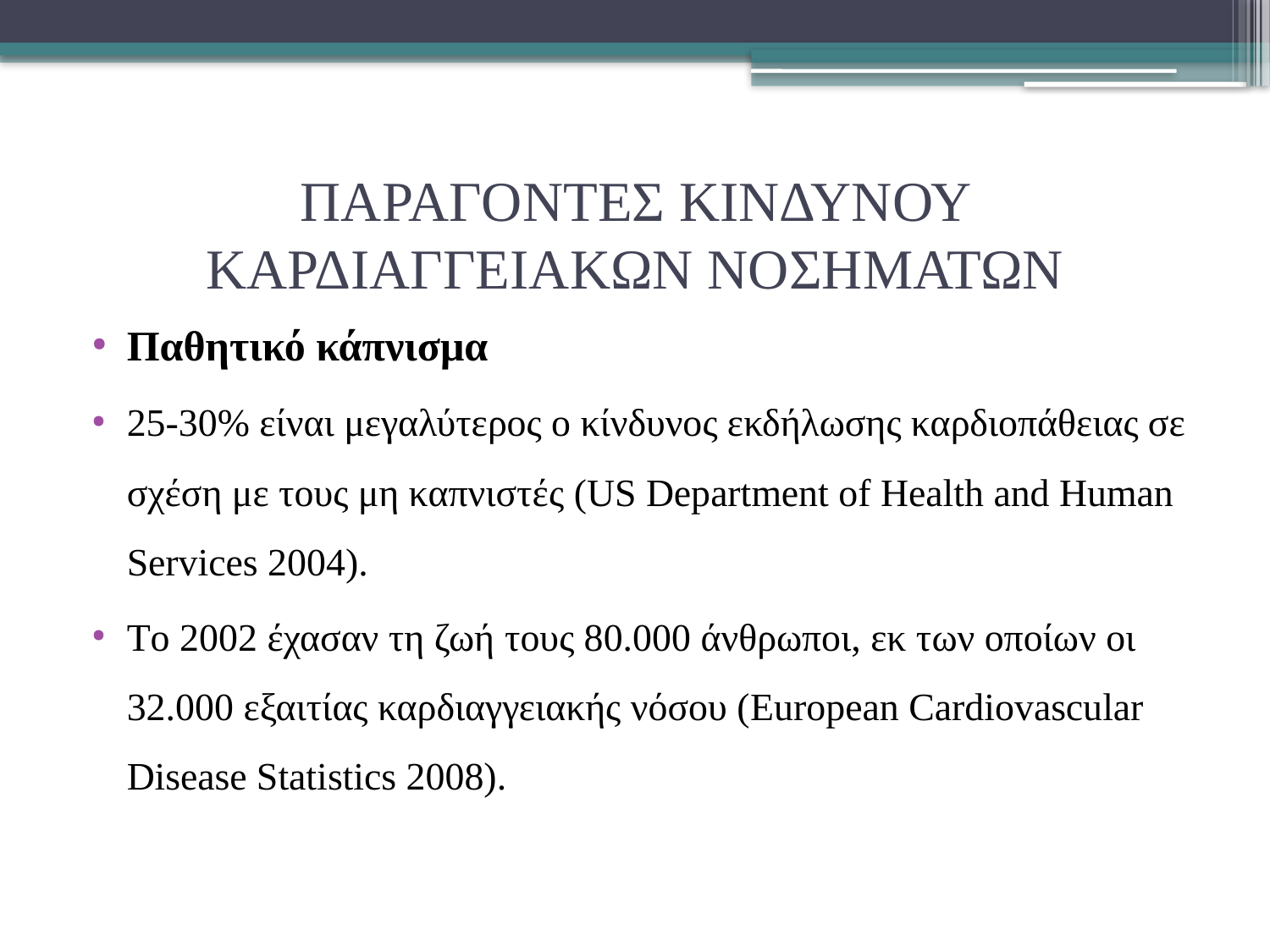

# ΠΑΡΑΓΟΝΤΕΣ ΚΙΝΔΥΝΟΥ ΚΑΡΔΙΑΓΓΕΙΑΚΩΝ ΝΟΣΗΜΑΤΩΝ
Παθητικό κάπνισμα
25-30% είναι μεγαλύτερος o κίνδυνος εκδήλωσης καρδιοπάθειας σε σχέση με τους μη καπνιστές (US Department of Health and Human Services 2004).
Το 2002 έχασαν τη ζωή τους 80.000 άνθρωποι, εκ των οποίων οι 32.000 εξαιτίας καρδιαγγειακής νόσου (European Cardiovascular Disease Statistics 2008).